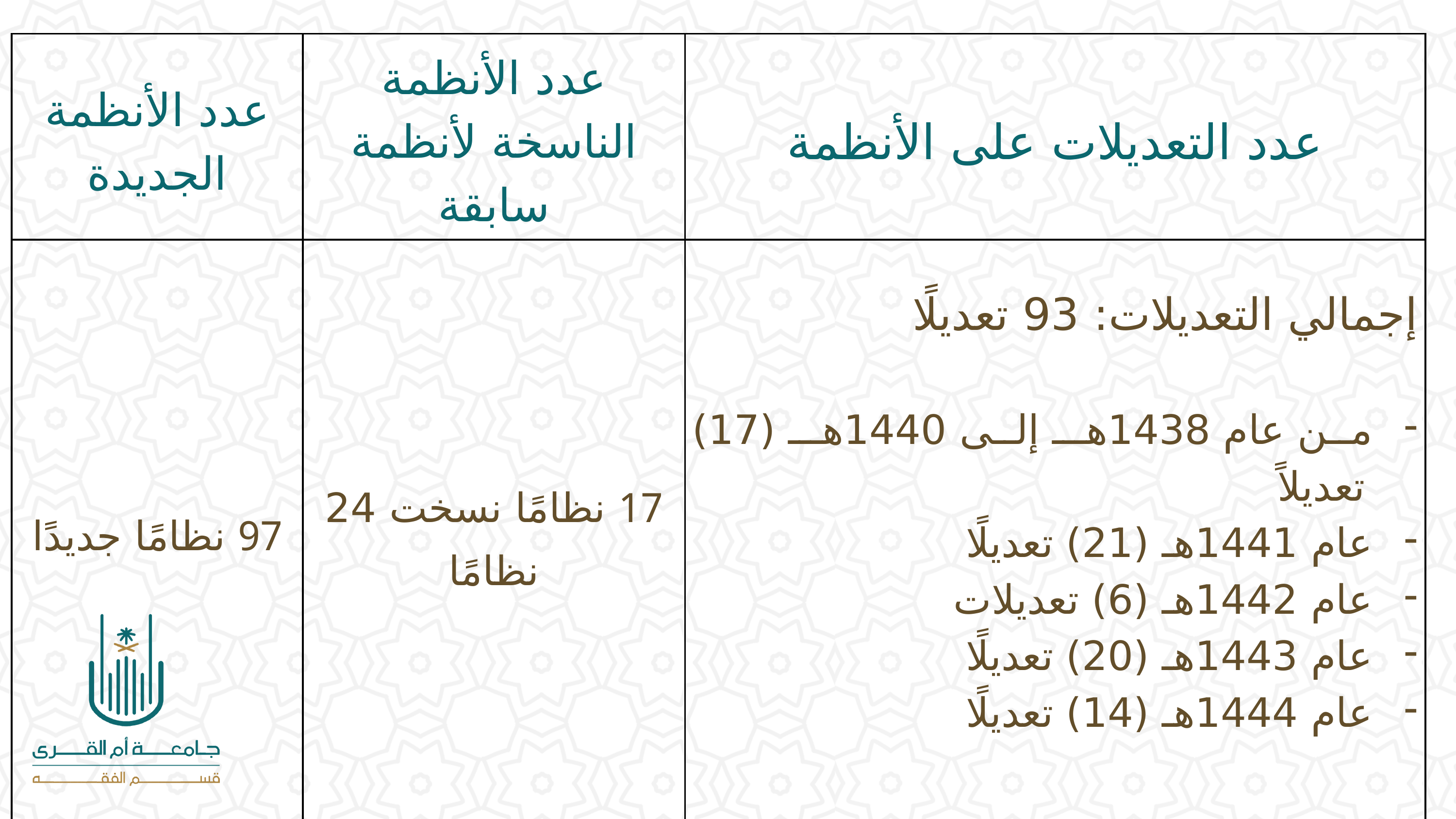

| عدد الأنظمة الجديدة | عدد الأنظمة الناسخة لأنظمة سابقة | عدد التعديلات على الأنظمة |
| --- | --- | --- |
| 97 نظامًا جديدًا | 17 نظامًا نسخت 24 نظامًا | إجمالي التعديلات: 93 تعديلًا من عام 1438هـ إلى 1440هـ (17) تعديلاً عام 1441هـ (21) تعديلًا عام 1442هـ (6) تعديلات عام 1443هـ (20) تعديلًا عام 1444هـ (14) تعديلًا |